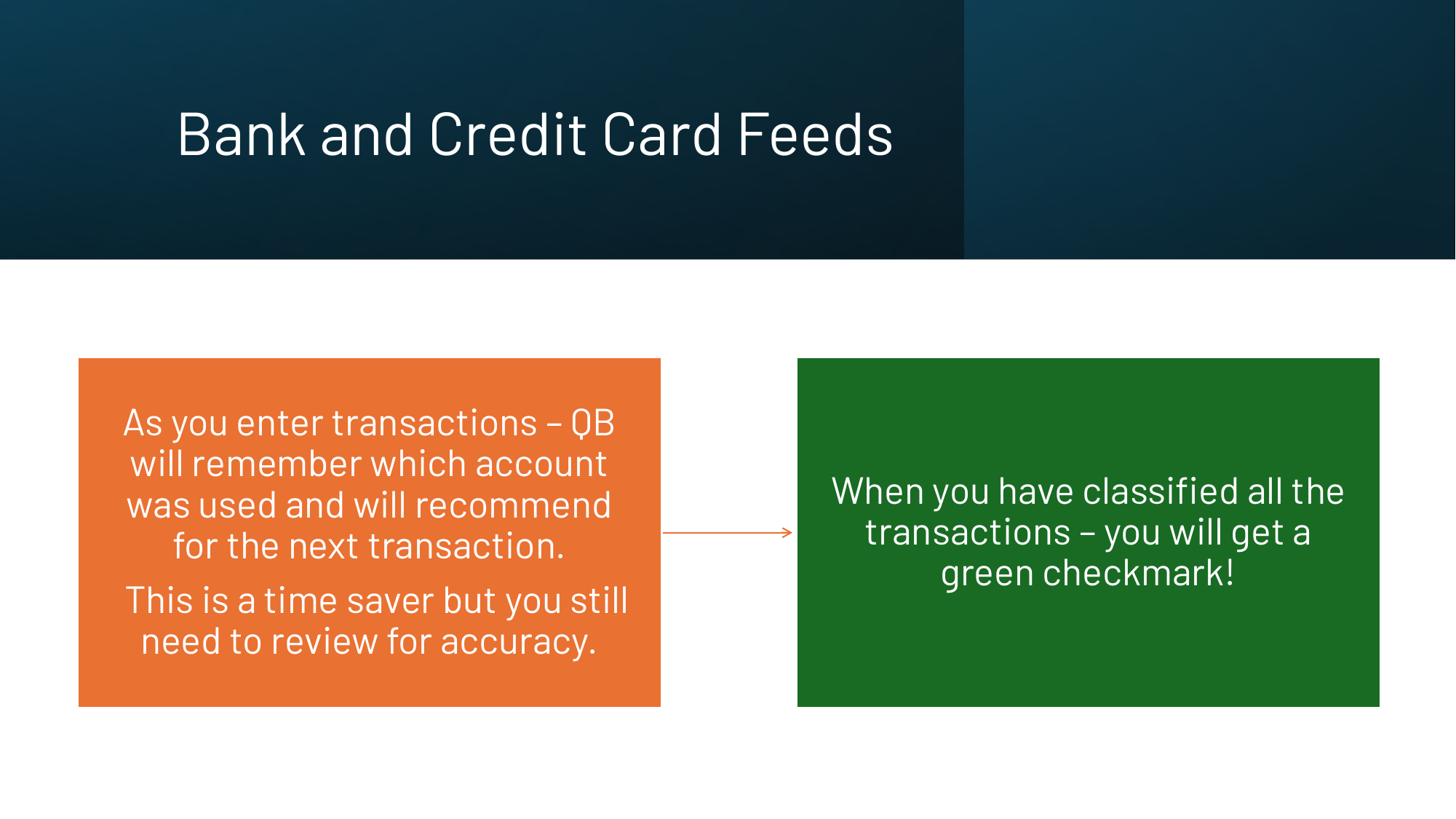

# Bank and Credit Card Feeds

As you enter transactions – QB will remember which account was used and will recommend for the next transaction.
  This is a time saver but you still need to review for accuracy.
When you have classified all the transactions – you will get a green checkmark!